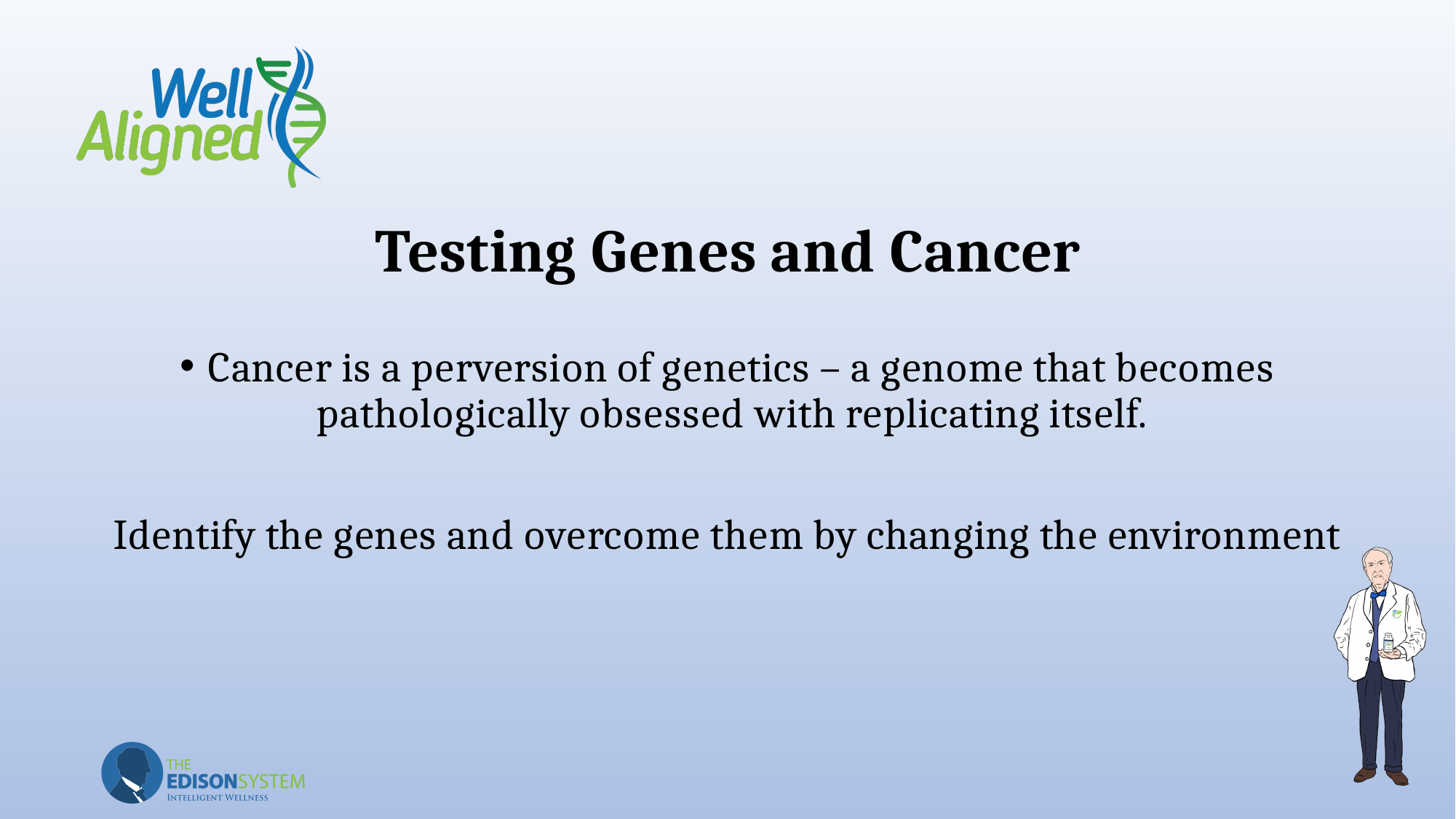

# Testing Genes and Cancer
Cancer is a perversion of genetics – a genome that becomes pathologically obsessed with replicating itself.

Identify the genes and overcome them by changing the environment